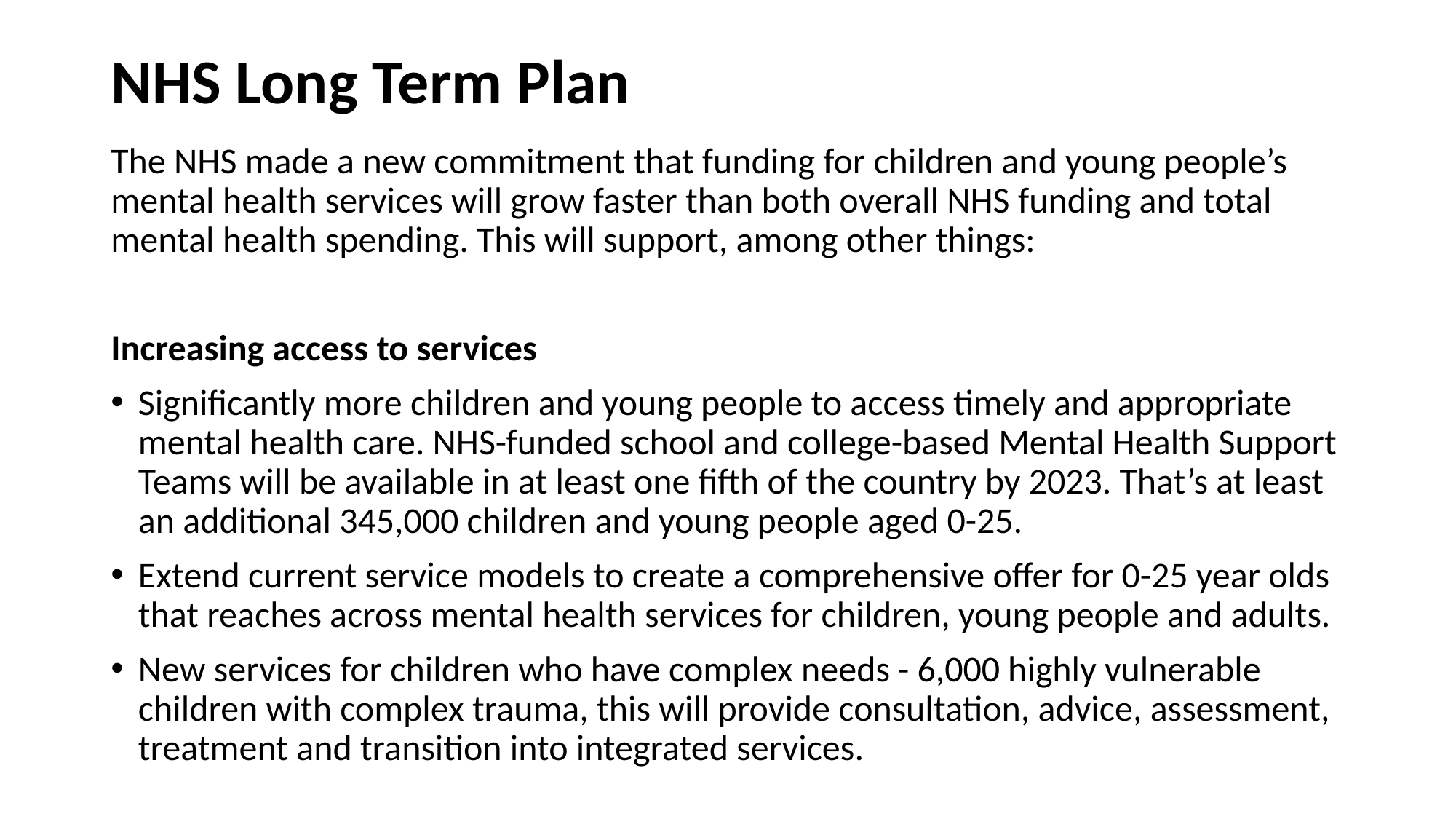

# NHS Long Term Plan
The NHS made a new commitment that funding for children and young people’s mental health services will grow faster than both overall NHS funding and total mental health spending. This will support, among other things:

Increasing access to services
Significantly more children and young people to access timely and appropriate mental health care. NHS-funded school and college-based Mental Health Support Teams will be available in at least one fifth of the country by 2023. That’s at least an additional 345,000 children and young people aged 0-25.
Extend current service models to create a comprehensive offer for 0-25 year olds that reaches across mental health services for children, young people and adults.
New services for children who have complex needs - 6,000 highly vulnerable children with complex trauma, this will provide consultation, advice, assessment, treatment and transition into integrated services.